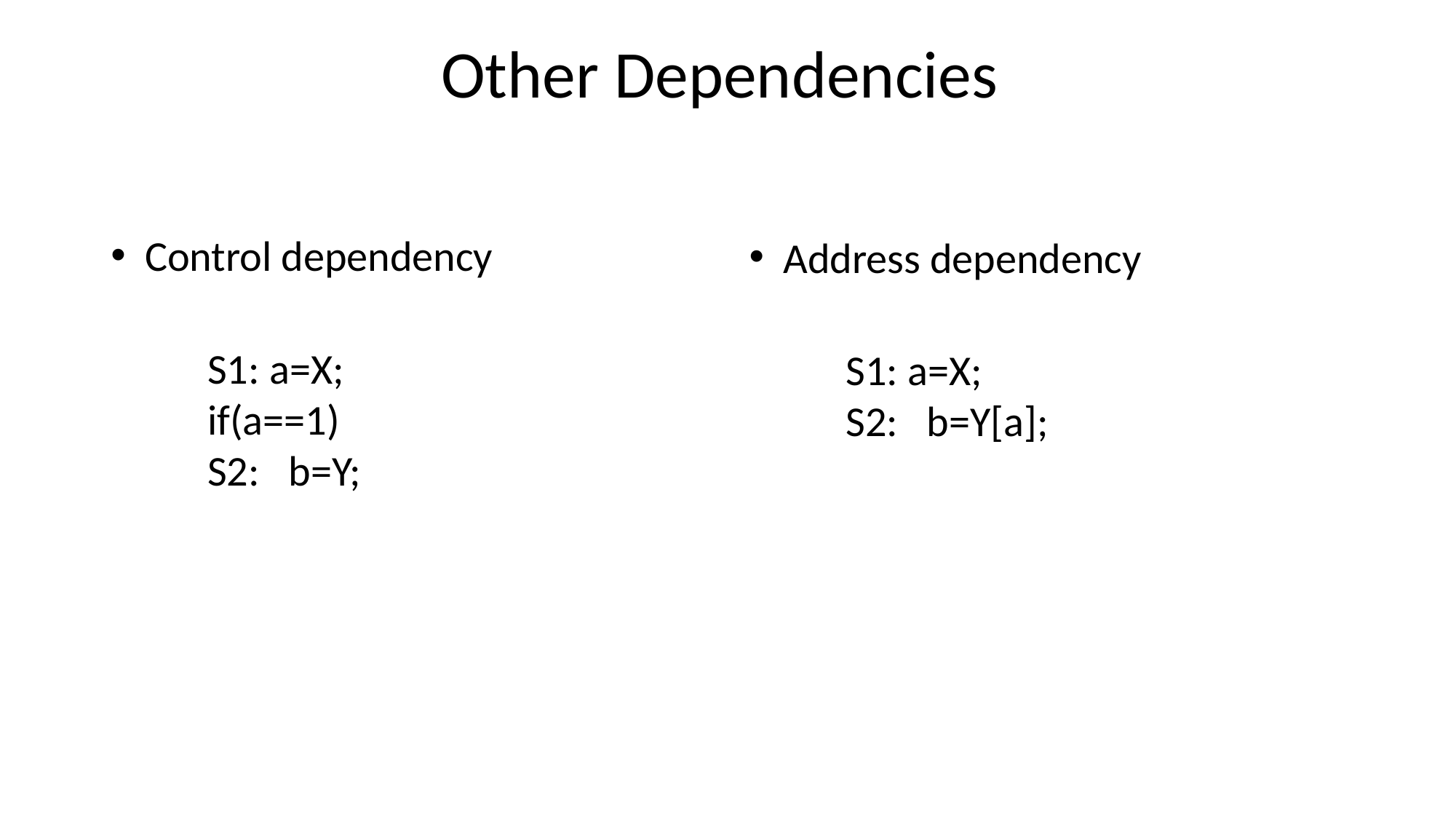

# Other Dependencies
Control dependency
Address dependency
S1: a=X;
if(a==1)
S2:   b=Y;
S1: a=X;
S2:   b=Y[a];